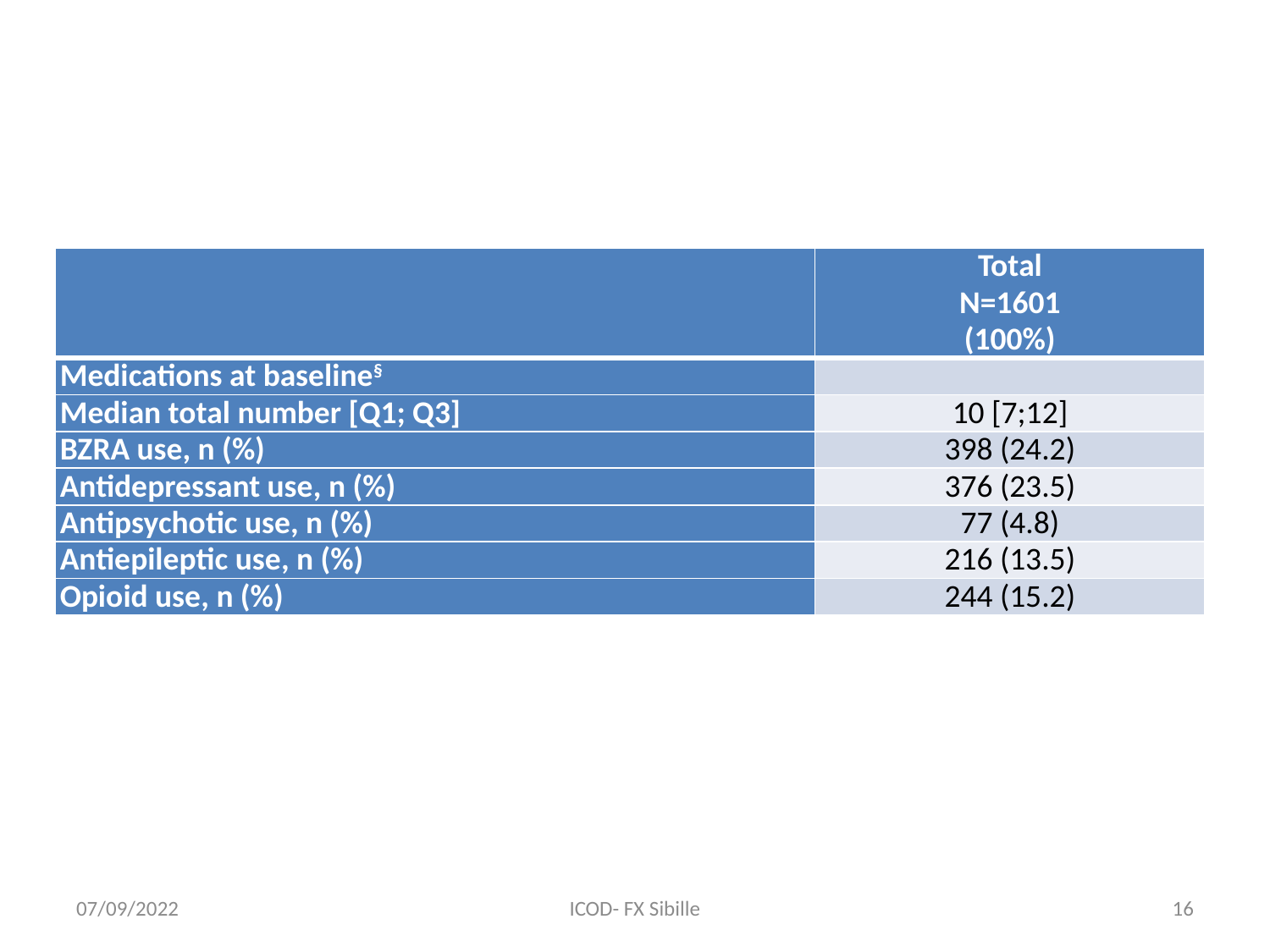

#
|  | Total N=1601 (100%) |
| --- | --- |
| Medications at baseline§ |  |
| Median total number [Q1; Q3] | 10 [7;12] |
| BZRA use, n (%) | 398 (24.2) |
| Antidepressant use, n (%) | 376 (23.5) |
| Antipsychotic use, n (%) | 77 (4.8) |
| Antiepileptic use, n (%) | 216 (13.5) |
| Opioid use, n (%) | 244 (15.2) |
07/09/2022
ICOD- FX Sibille
16